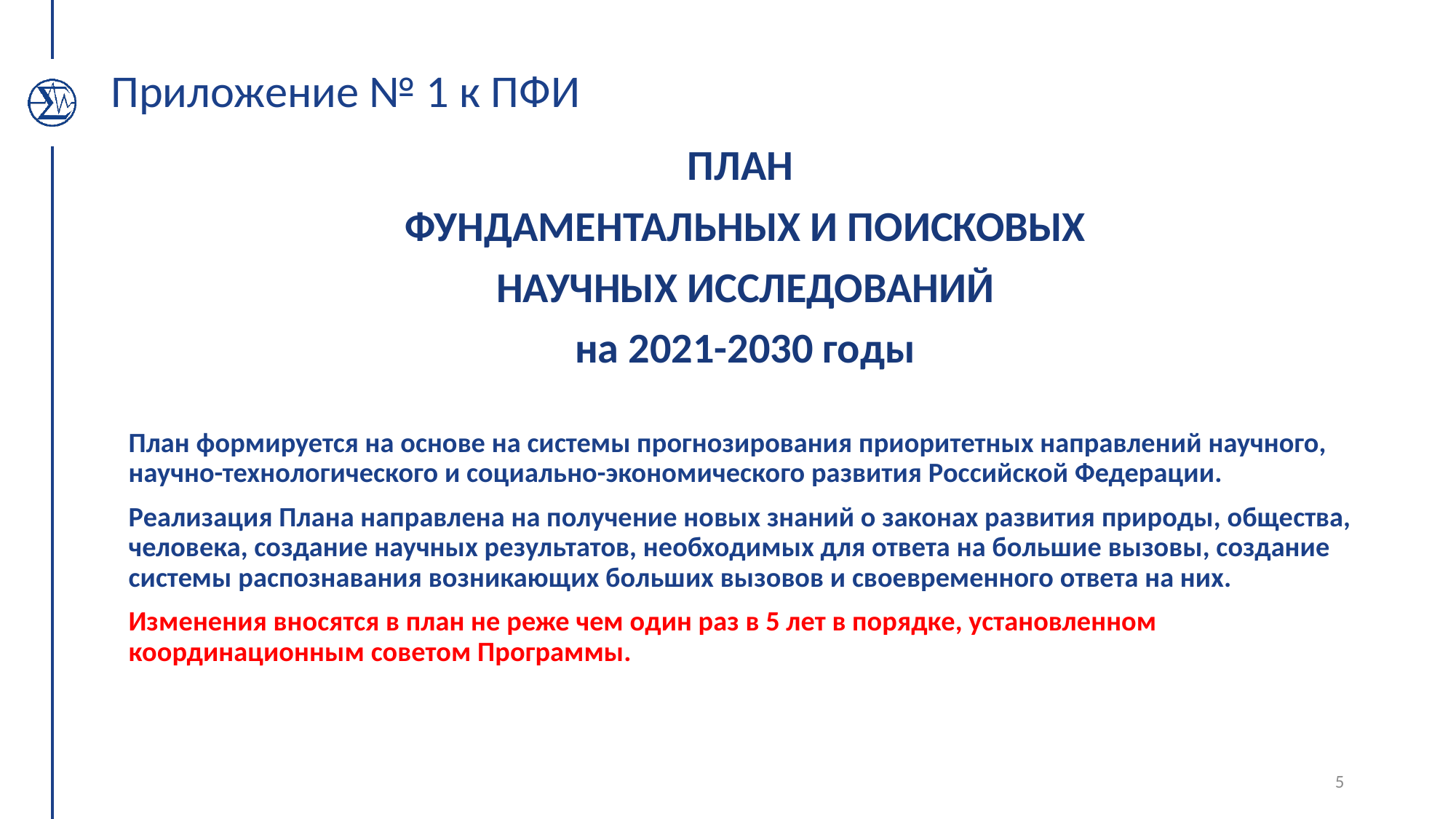

# Приложение № 1 к ПФИ
ПЛАН
ФУНДАМЕНТАЛЬНЫХ И ПОИСКОВЫХ
НАУЧНЫХ ИССЛЕДОВАНИЙ
на 2021-2030 годы
План формируется на основе на системы прогнозирования приоритетных направлений научного, научно-технологического и социально-экономического развития Российской Федерации.
Реализация Плана направлена на получение новых знаний о законах развития природы, общества, человека, создание научных результатов, необходимых для ответа на большие вызовы, создание системы распознавания возникающих больших вызовов и своевременного ответа на них.
Изменения вносятся в план не реже чем один раз в 5 лет в порядке, установленном координационным советом Программы.

5